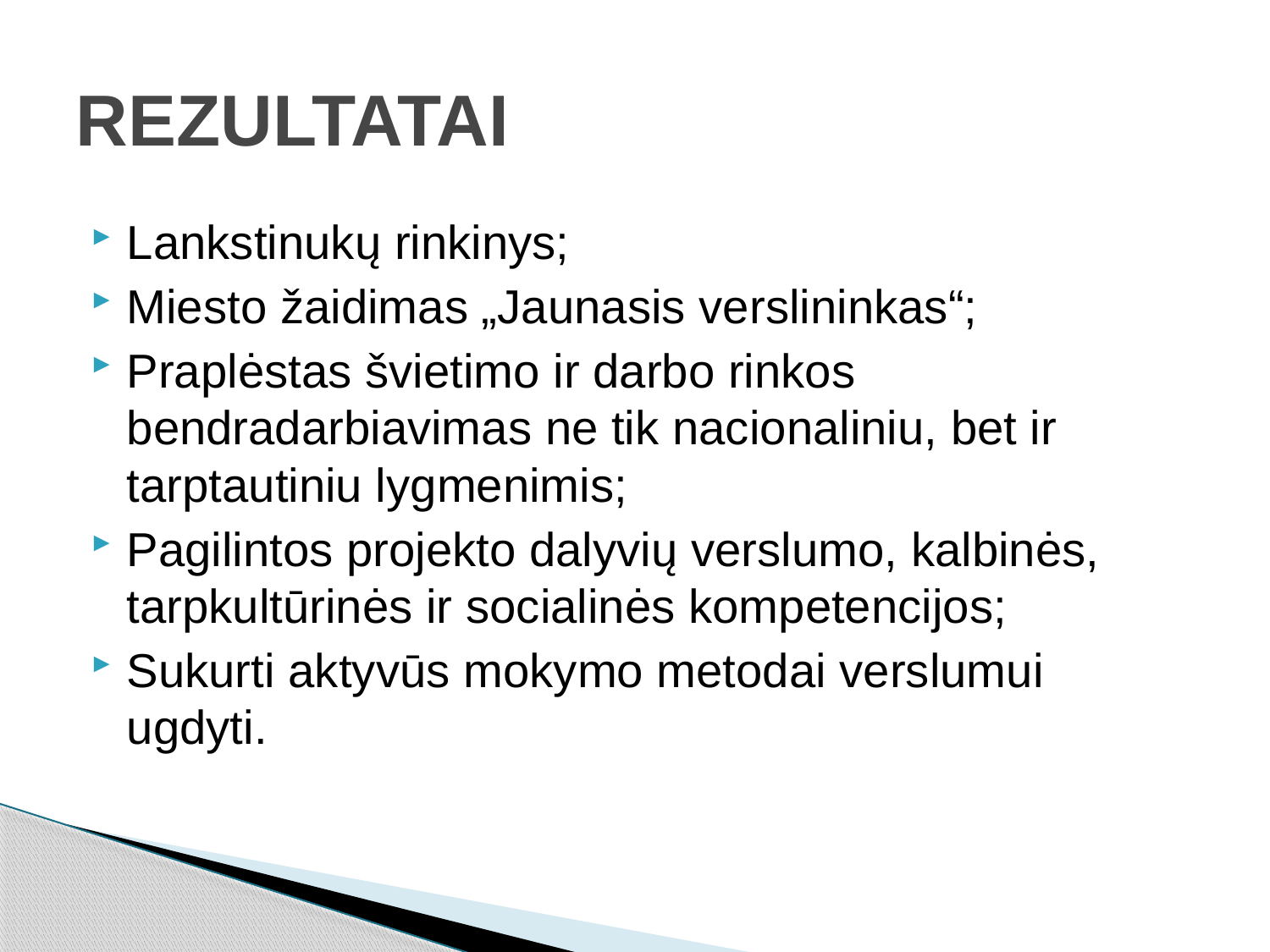

# REZULTATAI
Lankstinukų rinkinys;
Miesto žaidimas „Jaunasis verslininkas“;
Praplėstas švietimo ir darbo rinkos bendradarbiavimas ne tik nacionaliniu, bet ir tarptautiniu lygmenimis;
Pagilintos projekto dalyvių verslumo, kalbinės, tarpkultūrinės ir socialinės kompetencijos;
Sukurti aktyvūs mokymo metodai verslumui ugdyti.